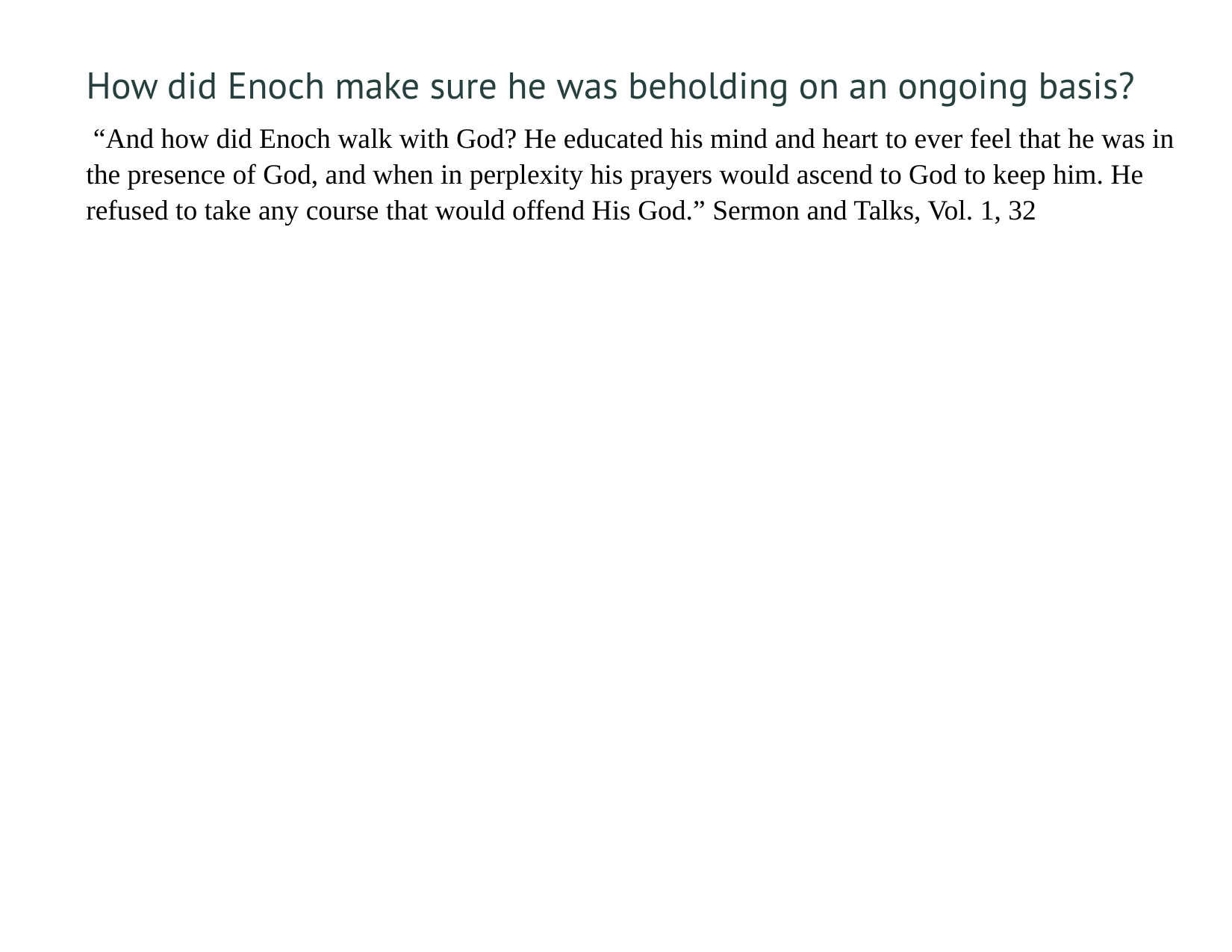

How did Enoch make sure he was beholding on an ongoing basis?
 “And how did Enoch walk with God? He educated his mind and heart to ever feel that he was in the presence of God, and when in perplexity his prayers would ascend to God to keep him. He refused to take any course that would offend His God.” Sermon and Talks, Vol. 1, 32